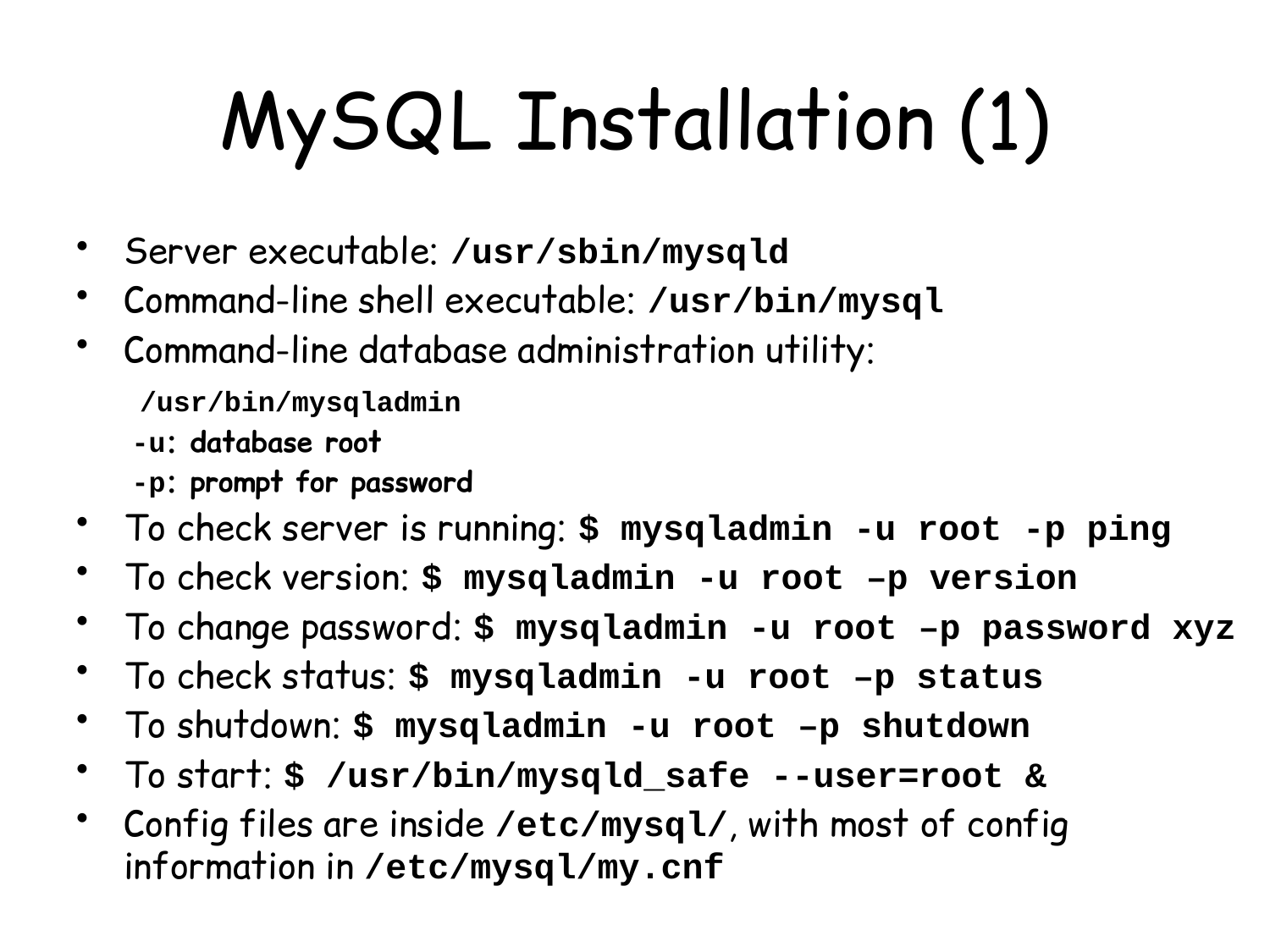

# MySQL Installation (1)
Server executable: /usr/sbin/mysqld
Command-line shell executable: /usr/bin/mysql
Command-line database administration utility:
   /usr/bin/mysqladmin
-u: database root
-p: prompt for password
To check server is running: $ mysqladmin -u root -p ping
To check version: $ mysqladmin -u root –p version
To change password: $ mysqladmin -u root –p password xyz
To check status: $ mysqladmin -u root –p status
To shutdown: $ mysqladmin -u root –p shutdown
To start: $ /usr/bin/mysqld_safe --user=root &
Config files are inside /etc/mysql/, with most of config information in /etc/mysql/my.cnf